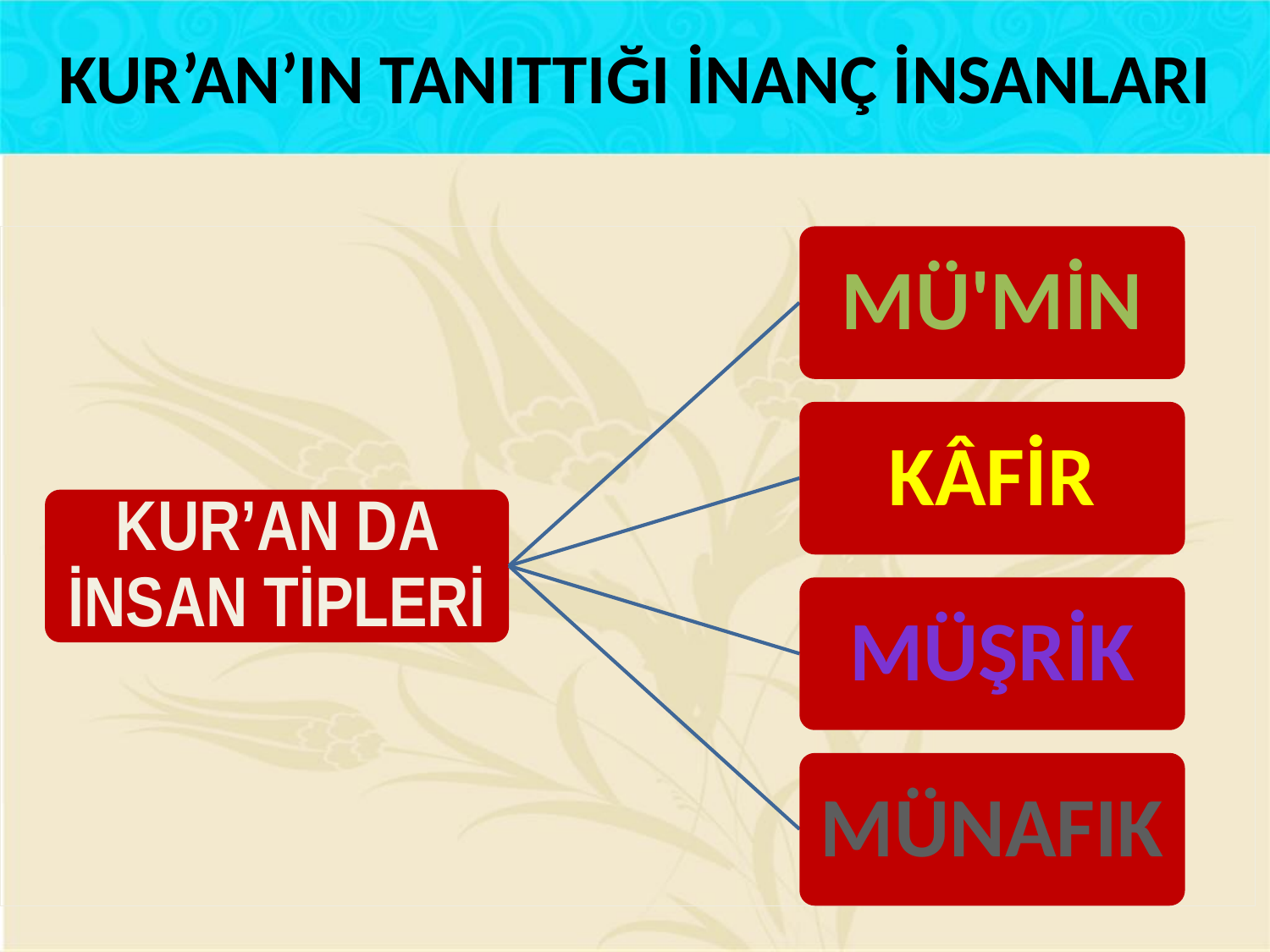

KUR’AN’IN TANITTIĞI İNANÇ İNSANLARI

MÜ'MİN
KÂFİR

KUR’AN DA İNSAN TİPLERİ

MÜŞRİK

MÜNAFIK